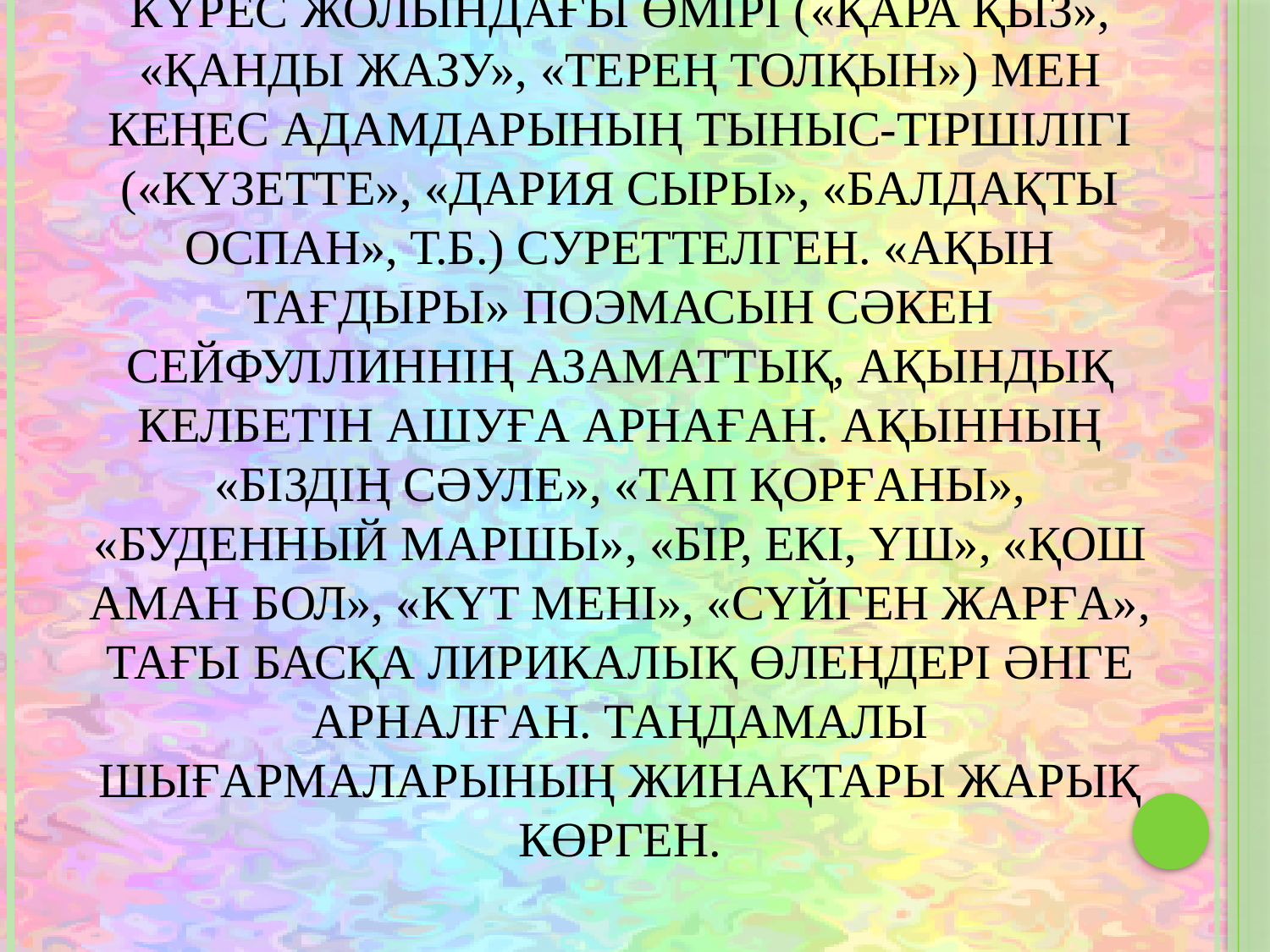

# Ақын поэмаларында қазақ халқының күрес жолындағы өмірі («Қара қыз», «Қанды жазу», «Терең толқын») мен кеңес адамдарының тыныс-тіршілігі («Күзетте», «Дария сыры», «Балдақты Оспан», т.б.) суреттелген. «Ақын тағдыры» поэмасын Сәкен Сейфуллиннің азаматтық, ақындық келбетін ашуға арнаған. Ақынның «Біздің Сәуле», «Тап қорғаны», «Буденный маршы», «Бір, екі, үш», «Қош аман бол», «Күт мені», «Сүйген жарға», тағы басқа лирикалық өлеңдері әнге арналған. Таңдамалы шығармаларының жинақтары жарық көрген.